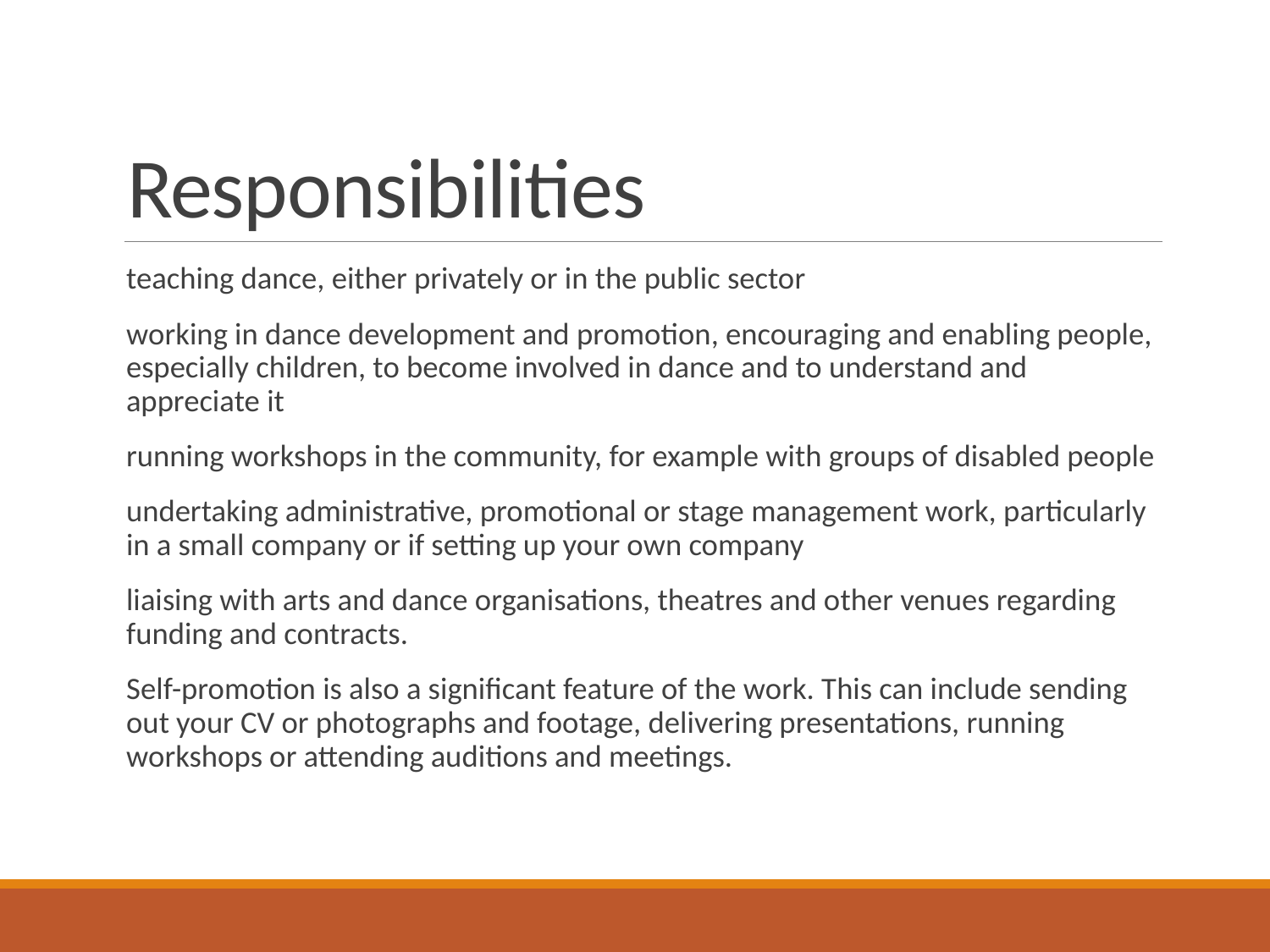

# Responsibilities
teaching dance, either privately or in the public sector
working in dance development and promotion, encouraging and enabling people, especially children, to become involved in dance and to understand and appreciate it
running workshops in the community, for example with groups of disabled people
undertaking administrative, promotional or stage management work, particularly in a small company or if setting up your own company
liaising with arts and dance organisations, theatres and other venues regarding funding and contracts.
Self-promotion is also a significant feature of the work. This can include sending out your CV or photographs and footage, delivering presentations, running workshops or attending auditions and meetings.